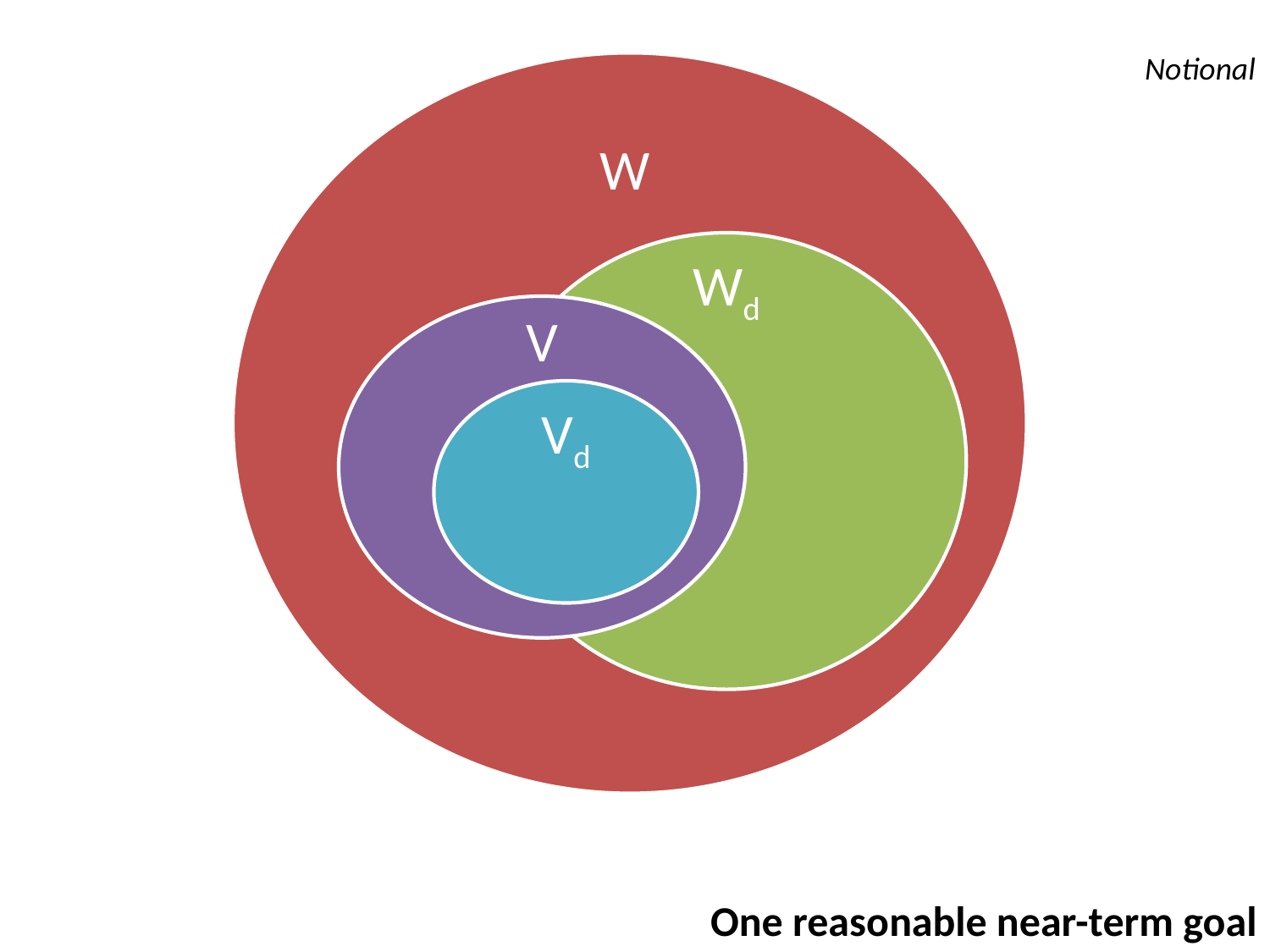

Notional

W

Wd

V

Vd
One reasonable near-term goal